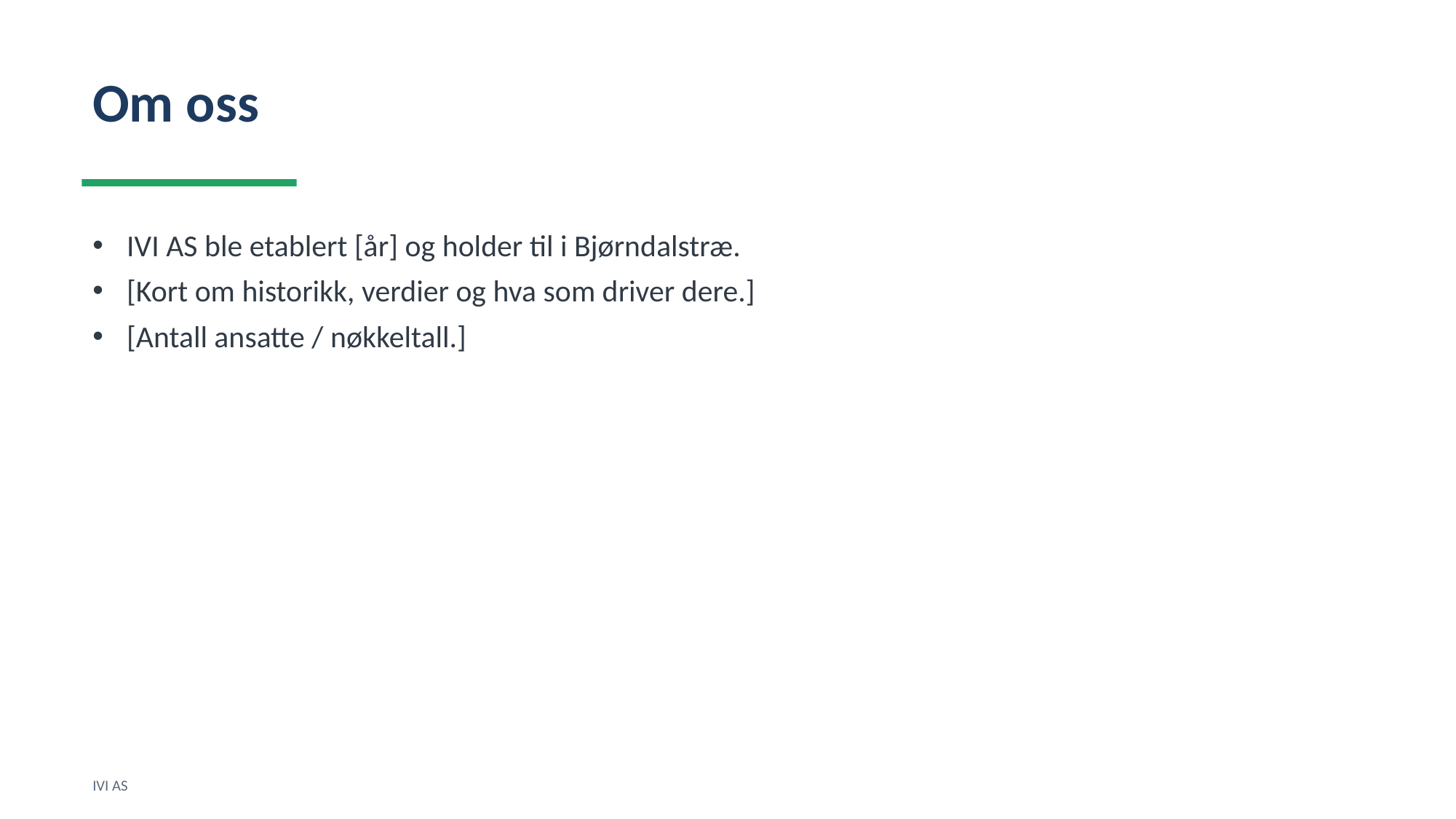

Om oss

IVI AS ble etablert [år] og holder til i Bjørndalstræ.
[Kort om historikk, verdier og hva som driver dere.]
[Antall ansatte / nøkkeltall.]
IVI AS